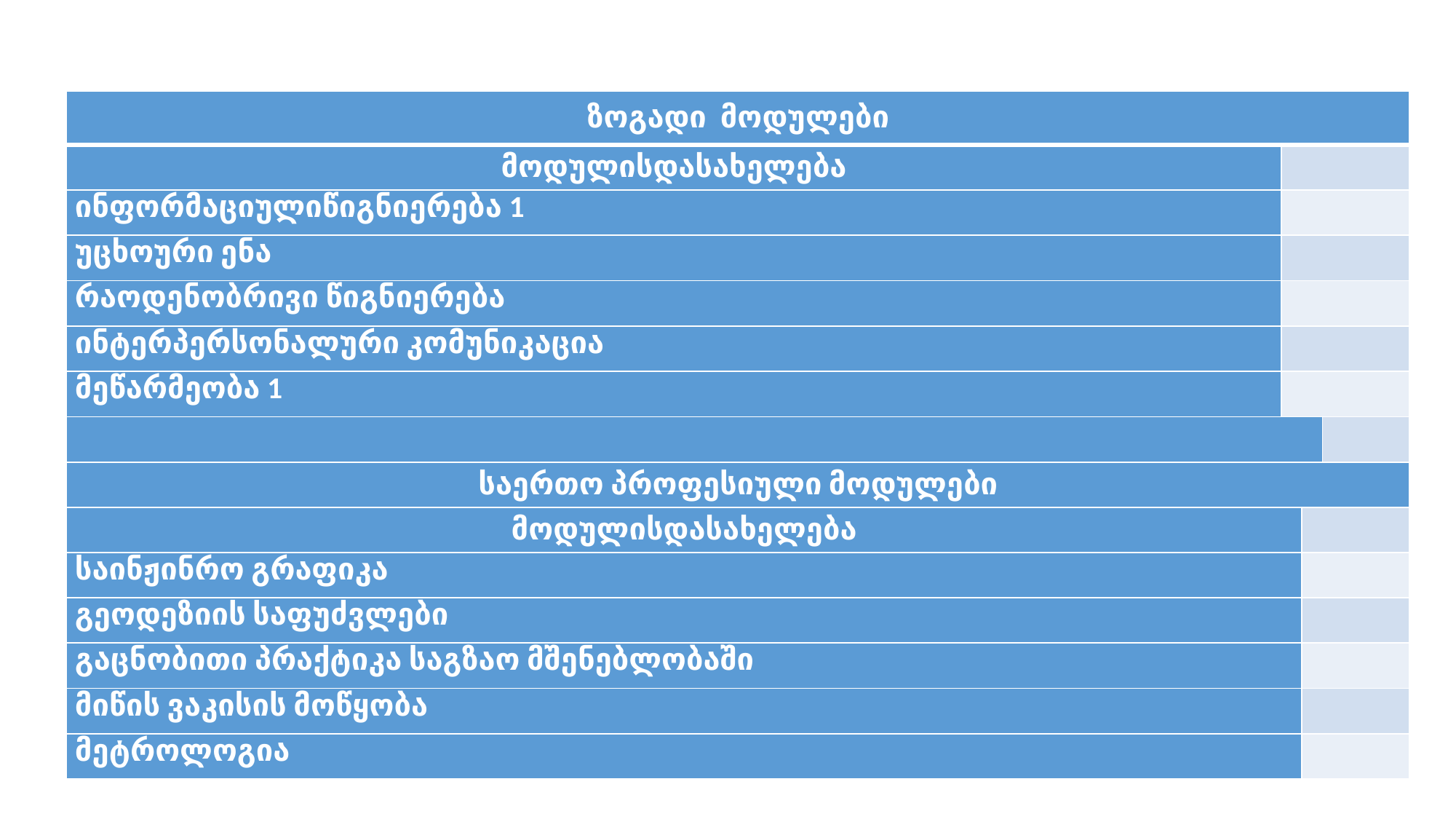

| ზოგადი მოდულები |  |  |  |
| --- | --- | --- | --- |
| მოდულისდასახელება |  |  |  |
| ინფორმაციულიწიგნიერება 1 |  |  |  |
| უცხოური ენა |  |  |  |
| რაოდენობრივი წიგნიერება |  |  |  |
| ინტერპერსონალური კომუნიკაცია |  |  |  |
| მეწარმეობა 1 |  |  |  |
|  |  |  |  |
| საერთო პროფესიული მოდულები |  |  |  |
| მოდულისდასახელება |  |  |  |
| საინჟინრო გრაფიკა |  |  |  |
| გეოდეზიის საფუძვლები |  |  |  |
| გაცნობითი პრაქტიკა საგზაო მშენებლობაში |  |  |  |
| მიწის ვაკისის მოწყობა |  |  |  |
| მეტროლოგია |  |  |  |